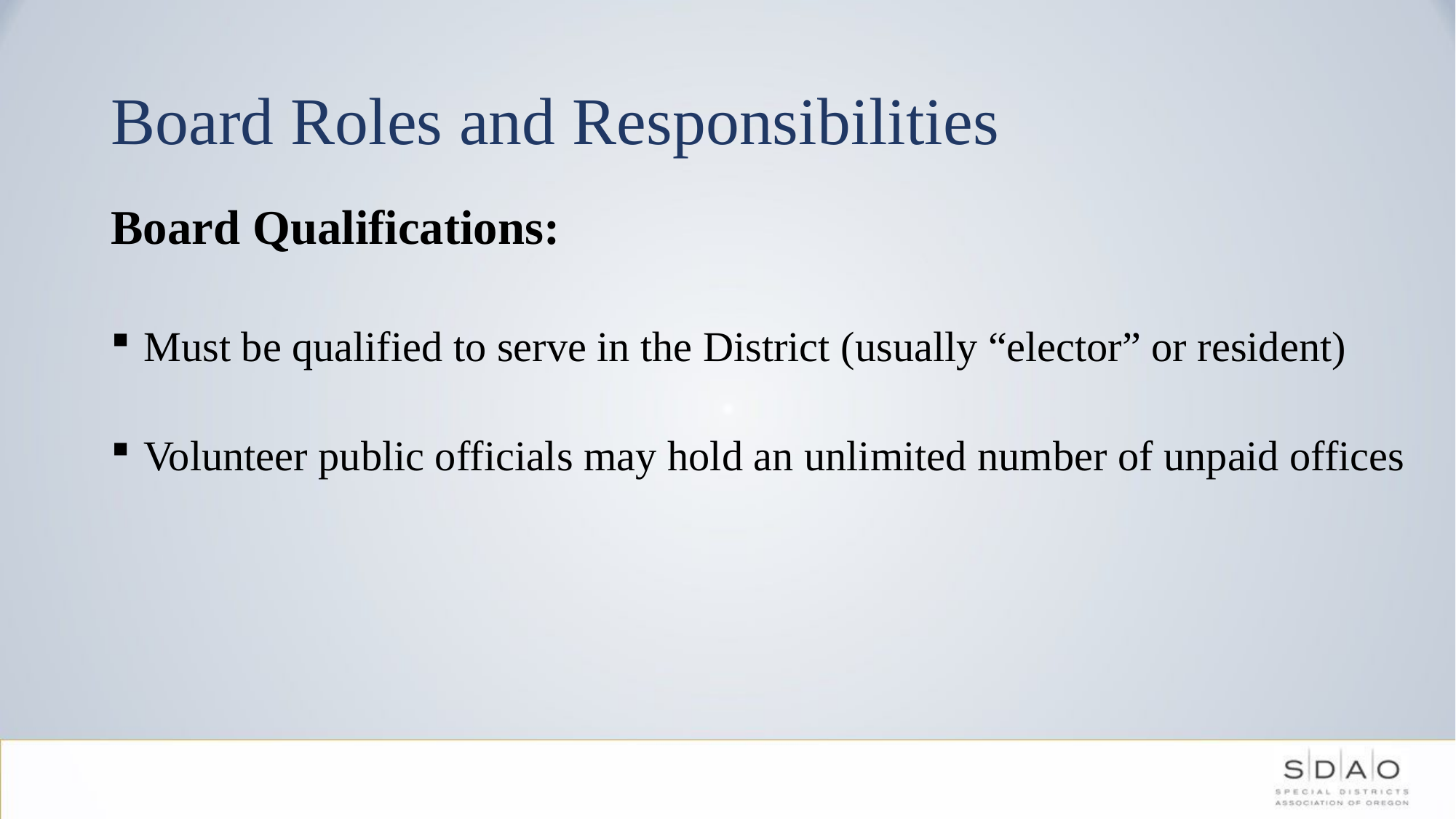

# Board Roles and Responsibilities
Board Qualifications:

Must be qualified to serve in the District (usually “elector” or resident)

Volunteer public officials may hold an unlimited number of unpaid offices